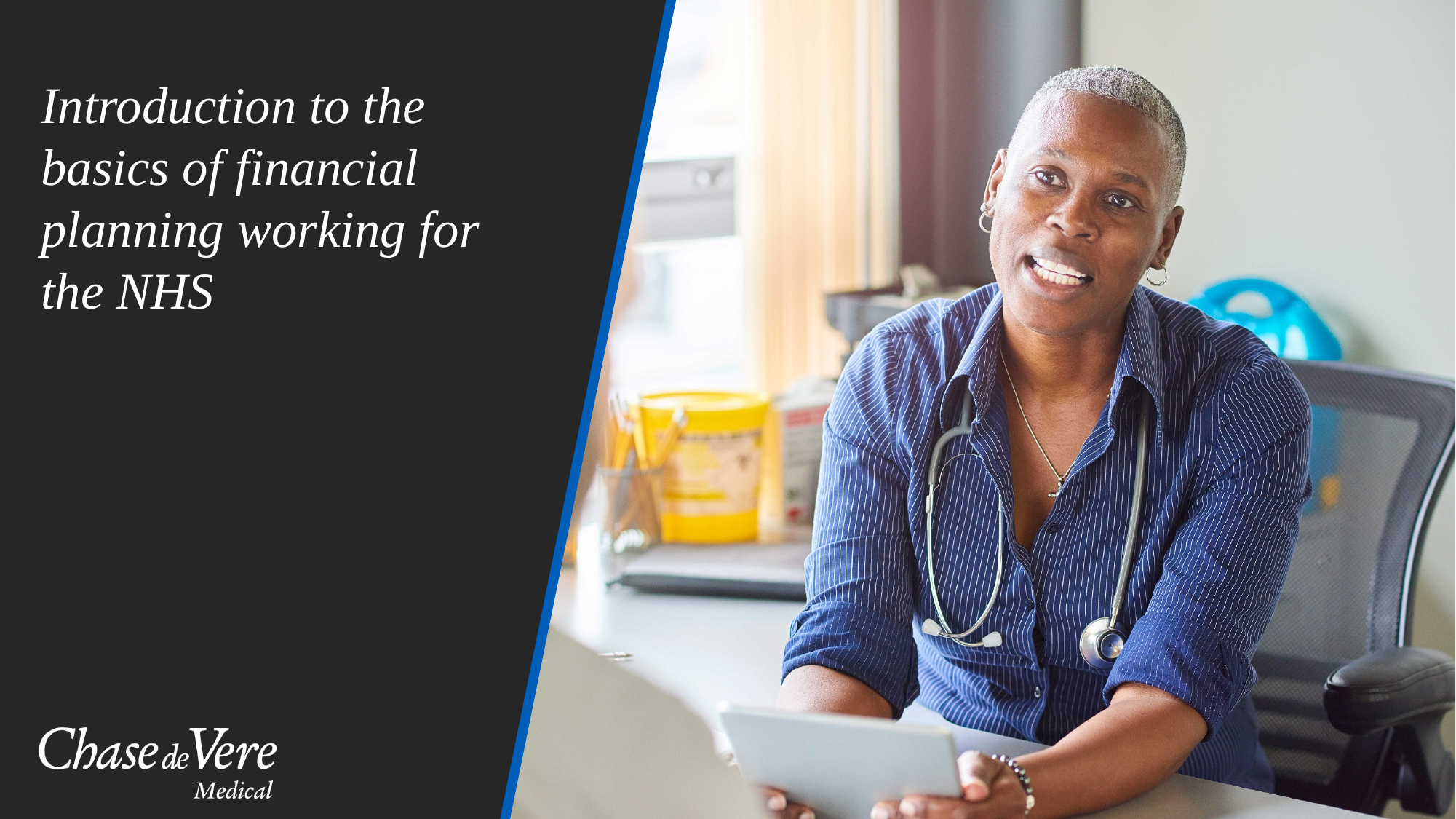

# Introduction to the basics of financial planning working for the NHS